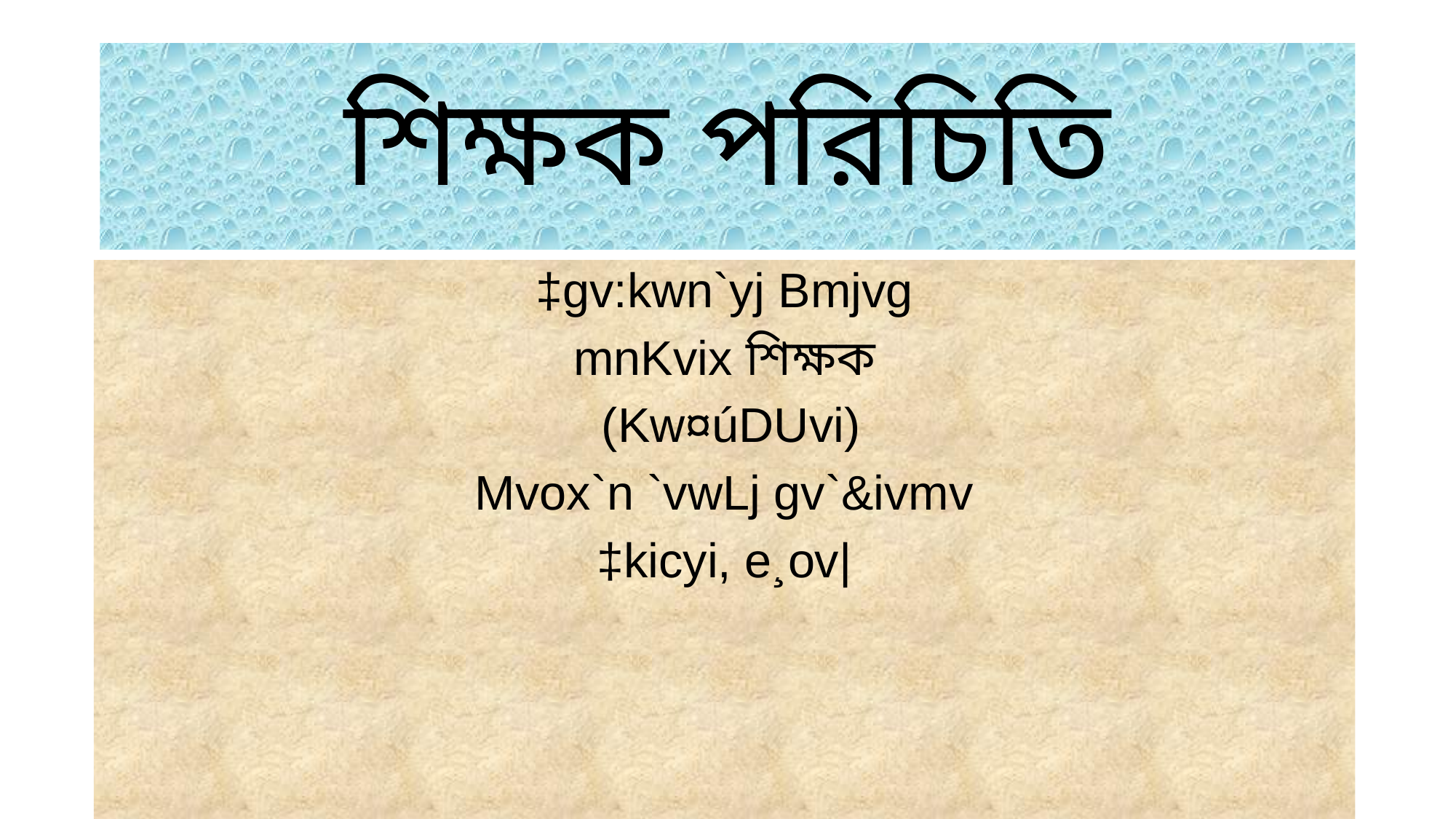

# শিক্ষক পরিচিতি
‡gv:kwn`yj Bmjvg
mnKvix শিক্ষক
 (Kw¤úDUvi)
Mvox`n `vwLj gv`&ivmv
‡kicyi, e¸ov|